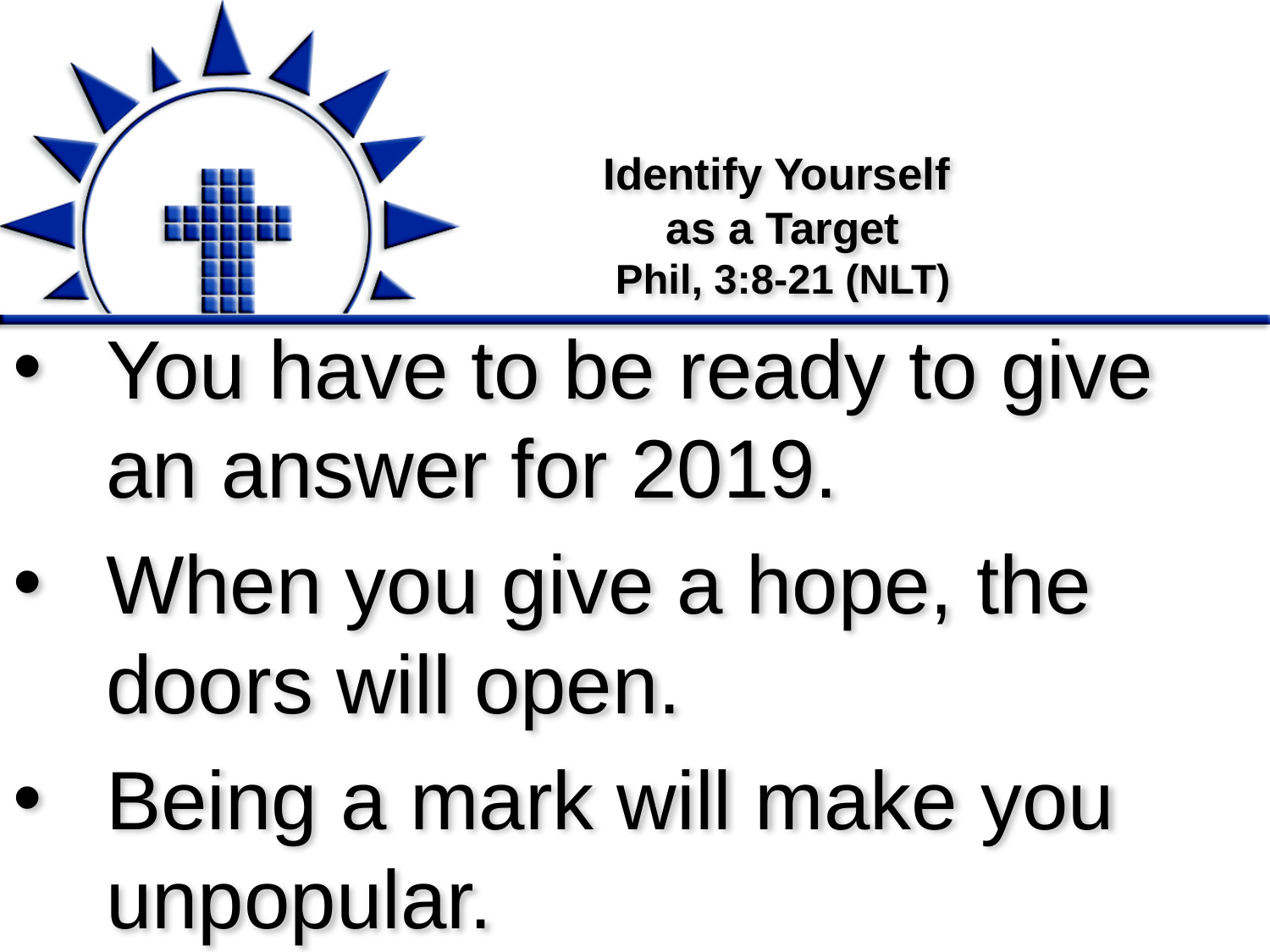

# Identify Yourself as a Target Phil, 3:8-21 (NLT)
You have to be ready to give an answer for 2019.
When you give a hope, the doors will open.
Being a mark will make you unpopular.